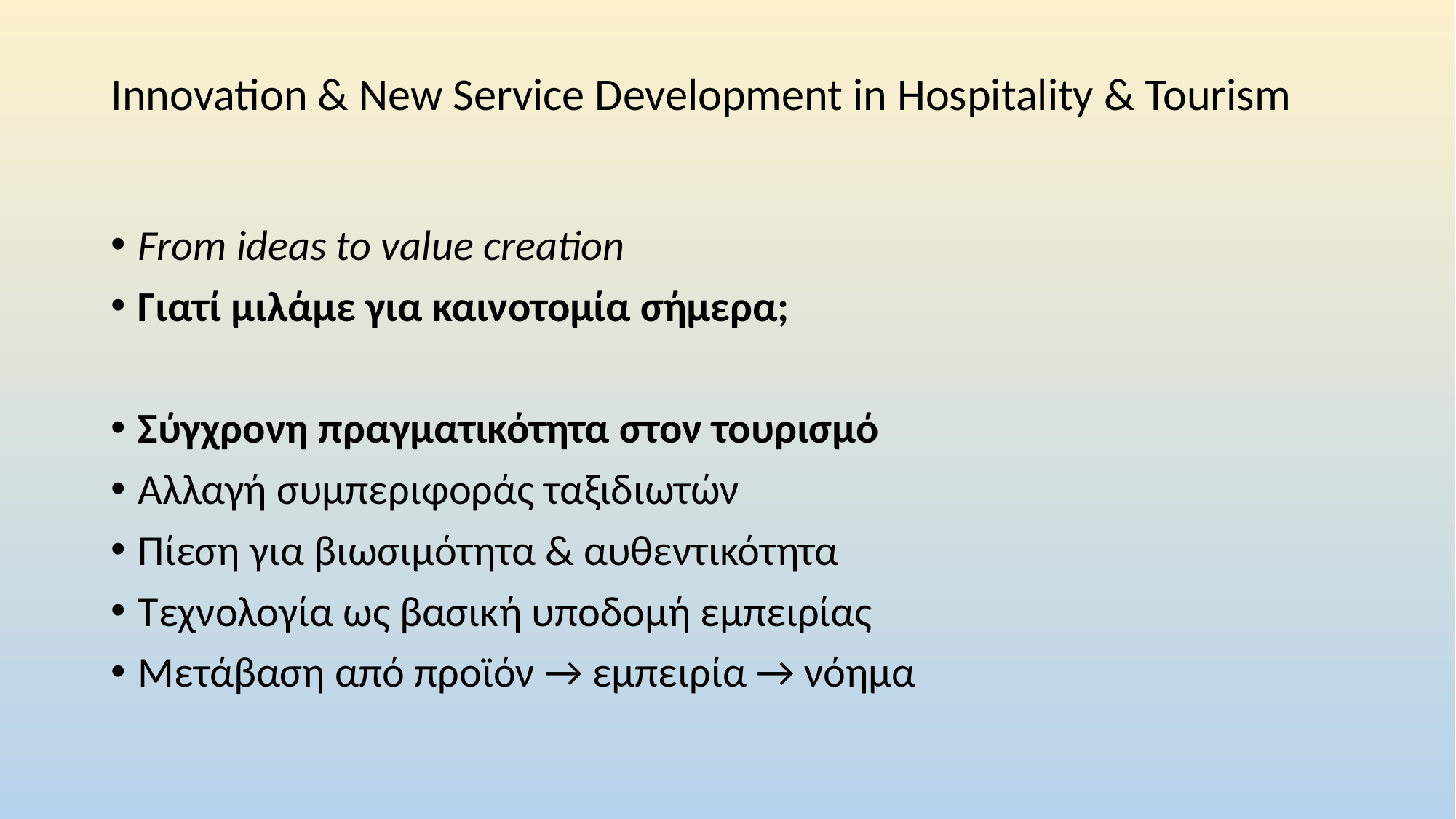

# Innovation & New Service Development in Hospitality & Tourism
From ideas to value creation
Γιατί μιλάμε για καινοτομία σήμερα;

Σύγχρονη πραγματικότητα στον τουρισμό
Αλλαγή συμπεριφοράς ταξιδιωτών
Πίεση για βιωσιμότητα & αυθεντικότητα
Τεχνολογία ως βασική υποδομή εμπειρίας
Μετάβαση από προϊόν → εμπειρία → νόημα